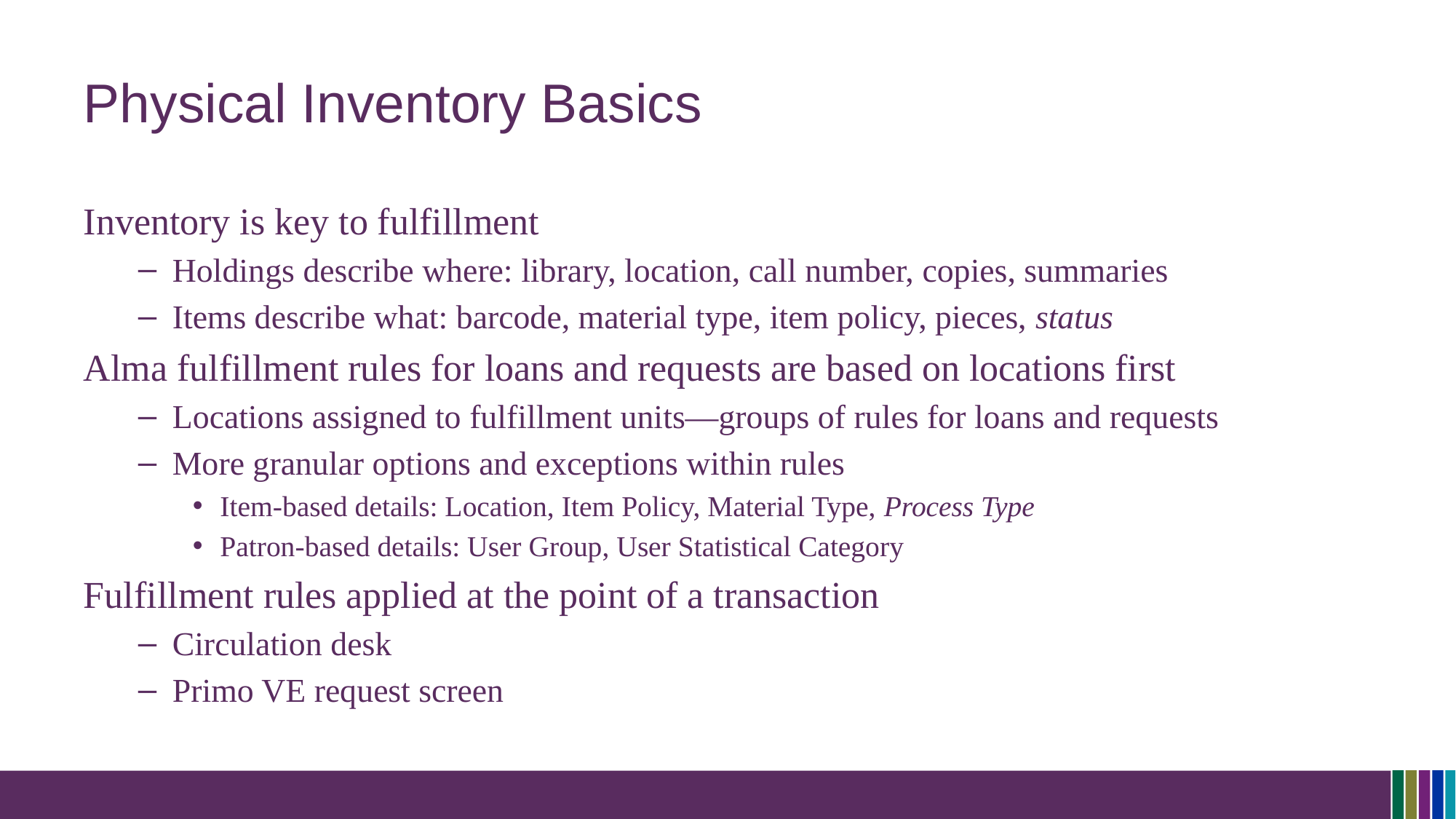

# Physical Inventory Basics
Inventory is key to fulfillment
Holdings describe where: library, location, call number, copies, summaries
Items describe what: barcode, material type, item policy, pieces, status
Alma fulfillment rules for loans and requests are based on locations first
Locations assigned to fulfillment units—groups of rules for loans and requests
More granular options and exceptions within rules
Item-based details: Location, Item Policy, Material Type, Process Type
Patron-based details: User Group, User Statistical Category
Fulfillment rules applied at the point of a transaction
Circulation desk
Primo VE request screen